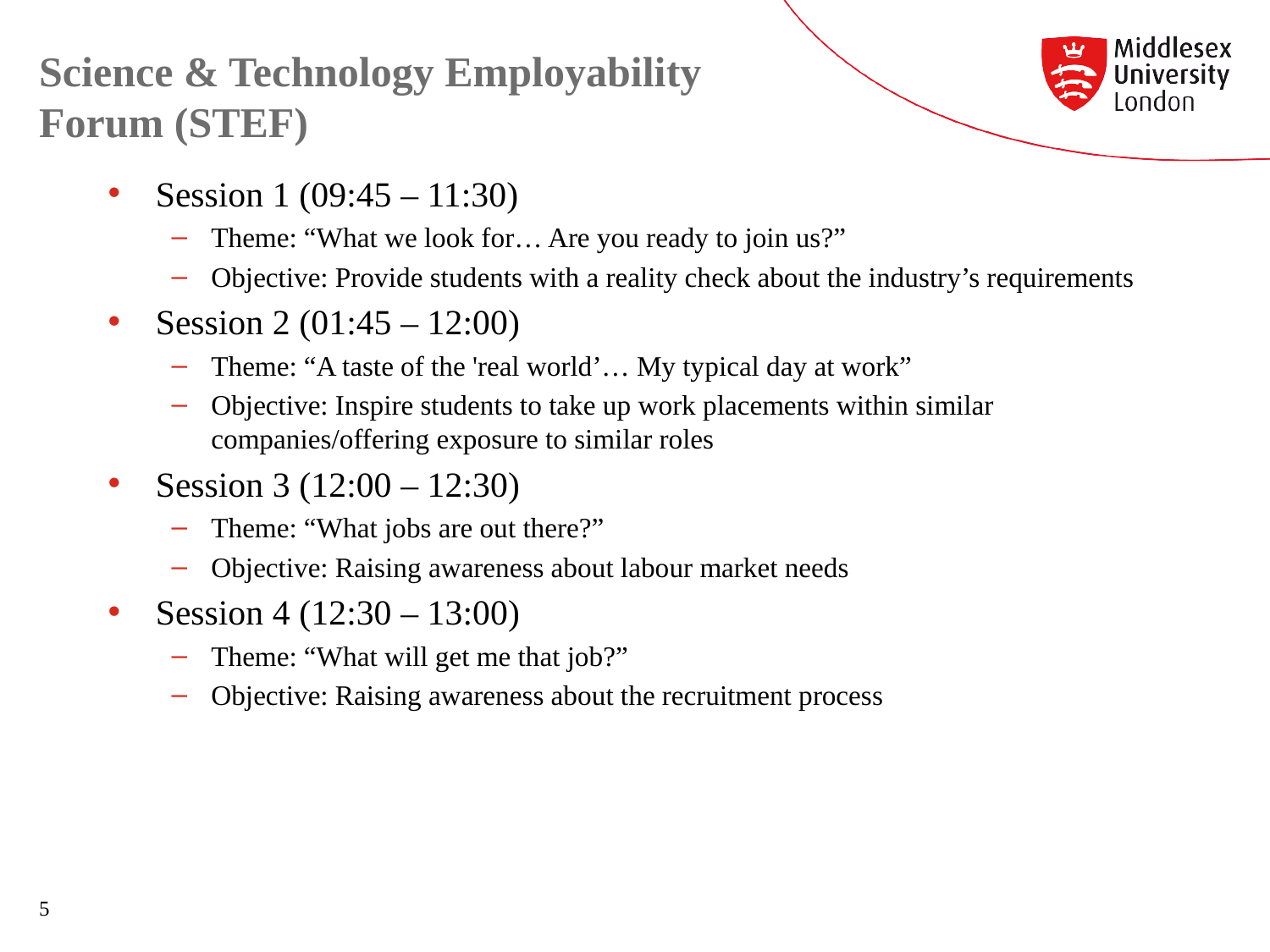

# Science & Technology Employability Forum (STEF)
Session 1 (09:45 – 11:30)
Theme: “What we look for… Are you ready to join us?”
Objective: Provide students with a reality check about the industry’s requirements
Session 2 (01:45 – 12:00)
Theme: “A taste of the 'real world’… My typical day at work”
Objective: Inspire students to take up work placements within similar companies/offering exposure to similar roles
Session 3 (12:00 – 12:30)
Theme: “What jobs are out there?”
Objective: Raising awareness about labour market needs
Session 4 (12:30 – 13:00)
Theme: “What will get me that job?”
Objective: Raising awareness about the recruitment process
5